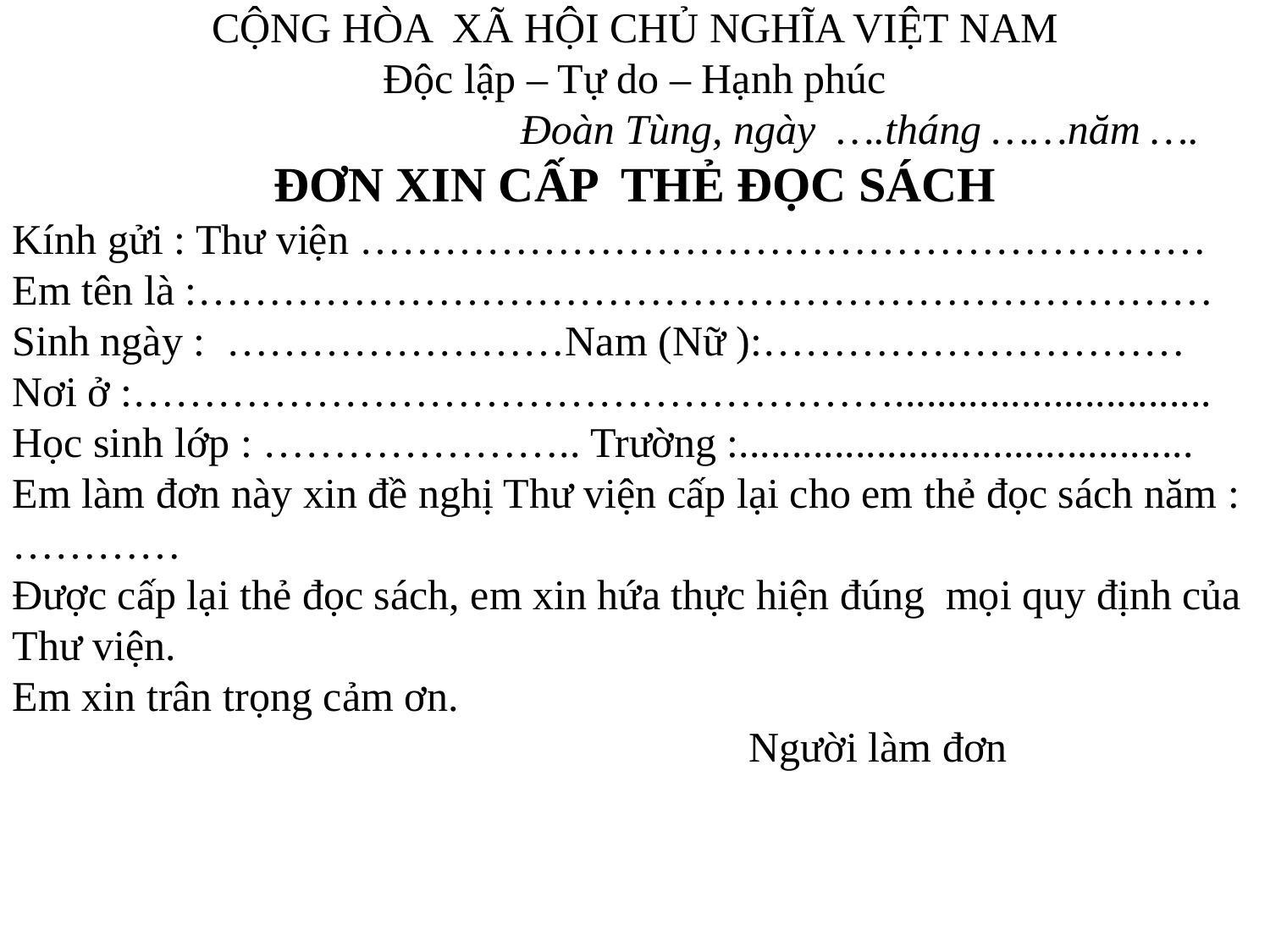

CỘNG HÒA  XÃ HỘI CHỦ NGHĨA VIỆT NAM
Độc lập – Tự do – Hạnh phúc
                                                Đoàn Tùng, ngày  ….tháng ……năm ….
ĐƠN XIN CẤP  THẺ ĐỌC SÁCH
Kính gửi : Thư viện ……………………………………………………
Em tên là :………………………………………………………………
Sinh ngày :  ……………………Nam (Nữ ):…………………………
Nơi ở :………………………………………………..............................
Học sinh lớp : ………………….. Trường :...........................................
Em làm đơn này xin đề nghị Thư viện cấp lại cho em thẻ đọc sách năm :…………
Được cấp lại thẻ đọc sách, em xin hứa thực hiện đúng  mọi quy định của Thư viện.
Em xin trân trọng cảm ơn.
                                               Người làm đơn

20            12             2019
Trường tiểu học Đoàn Tùng
Quách Gia Bảo
01/01/2010                                      Nam
       Xóm Trại, Đoàn Tùng, Thanh Miện, Hải Dương
3A                             Tiểu học Đoàn Tùng
           2019
          Bảo
Quách Gia Bảo